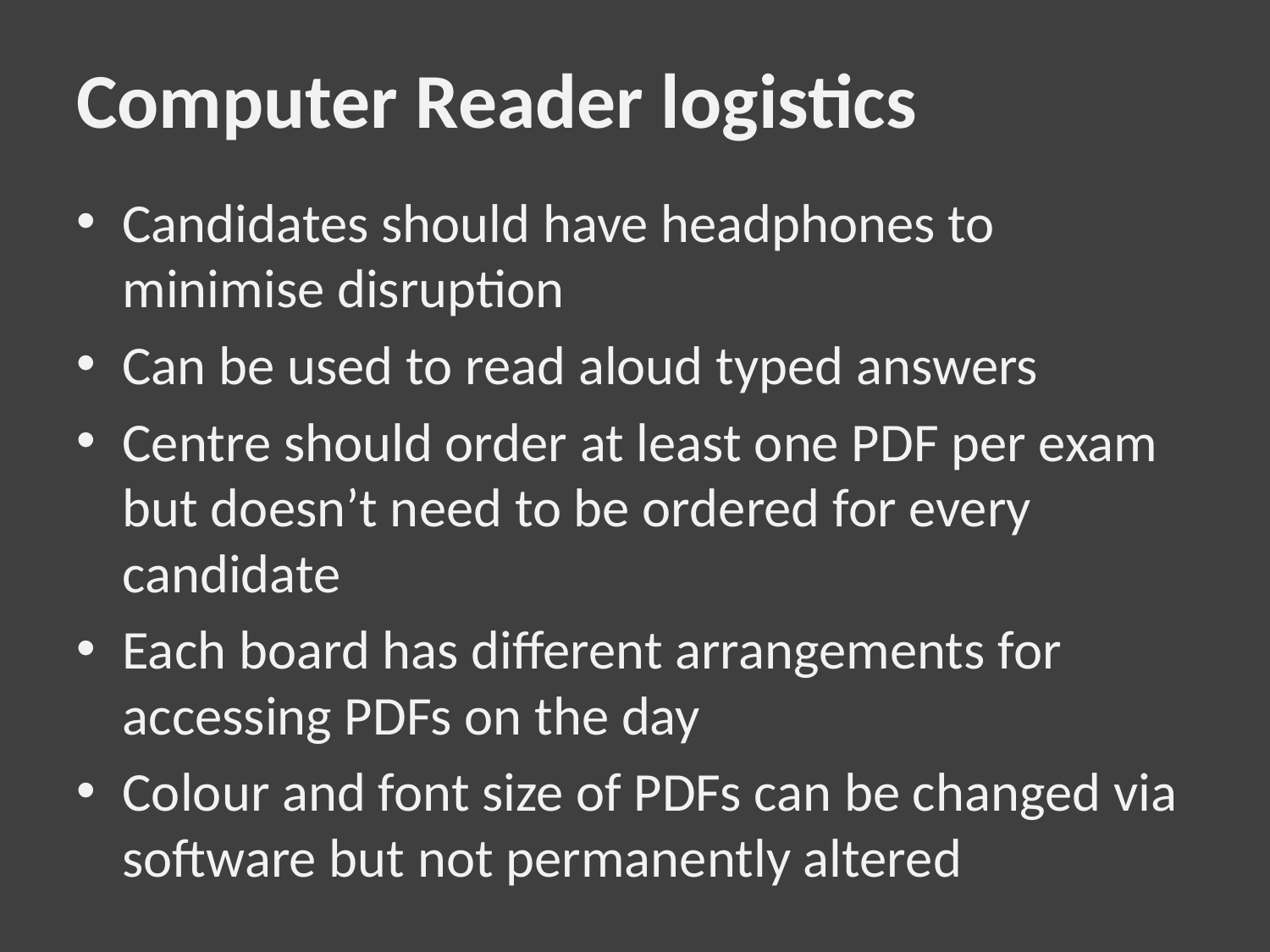

# Computer Reader logistics
Candidates should have headphones to minimise disruption
Can be used to read aloud typed answers
Centre should order at least one PDF per exam but doesn’t need to be ordered for every candidate
Each board has different arrangements for accessing PDFs on the day
Colour and font size of PDFs can be changed via software but not permanently altered